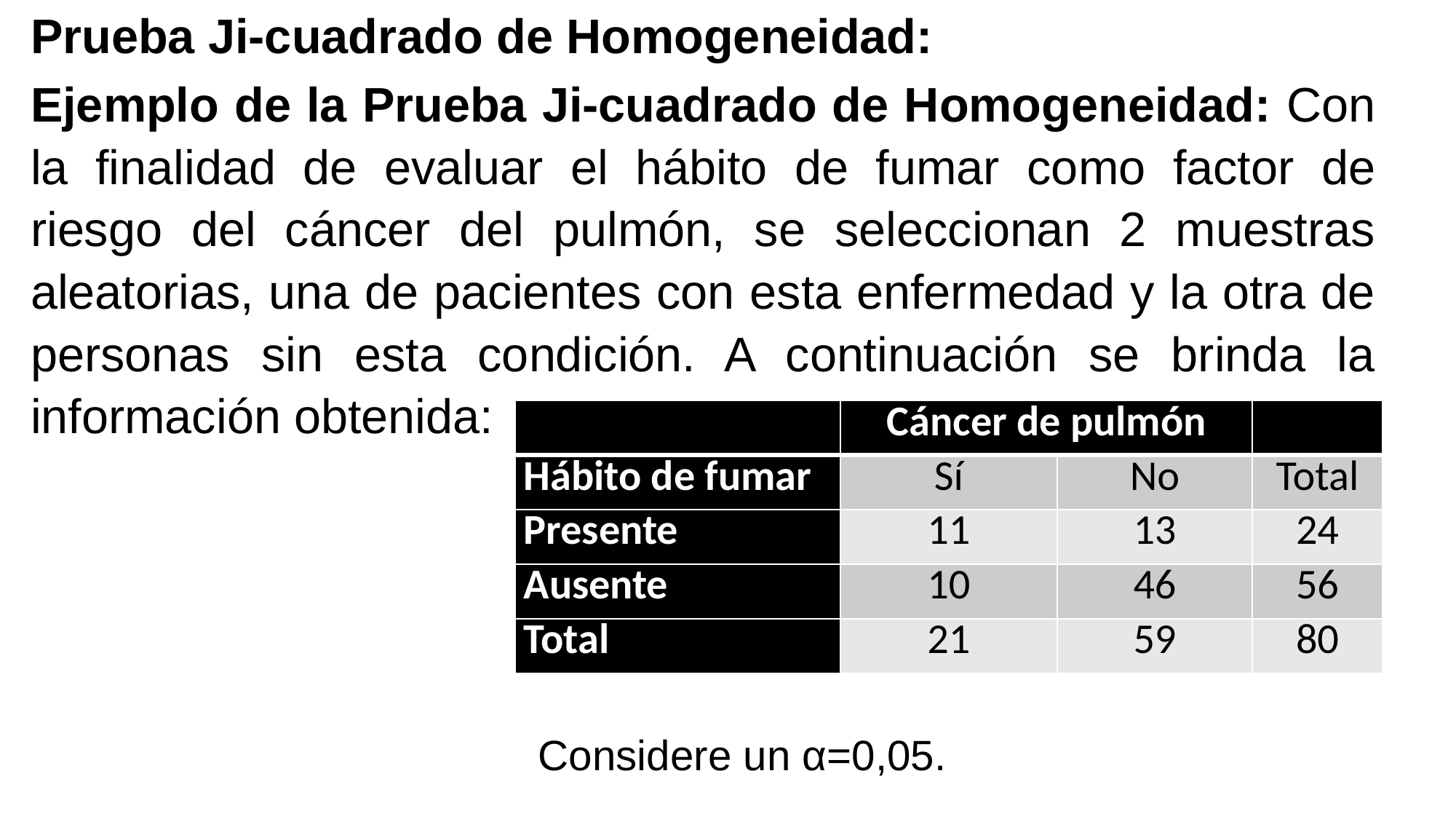

Prueba Ji-cuadrado de Homogeneidad:

Ejemplo de la Prueba Ji-cuadrado de Homogeneidad: Con la finalidad de evaluar el hábito de fumar como factor de riesgo del cáncer del pulmón, se seleccionan 2 muestras aleatorias, una de pacientes con esta enfermedad y la otra de personas sin esta condición. A continuación se brinda la información obtenida:
|  | Cáncer de pulmón |  |  |
| --- | --- | --- | --- |
| Hábito de fumar | Sí | No | Total |
| Presente | 11 | 13 | 24 |
| Ausente | 10 | 46 | 56 |
| Total | 21 | 59 | 80 |
Considere un α=0,05.